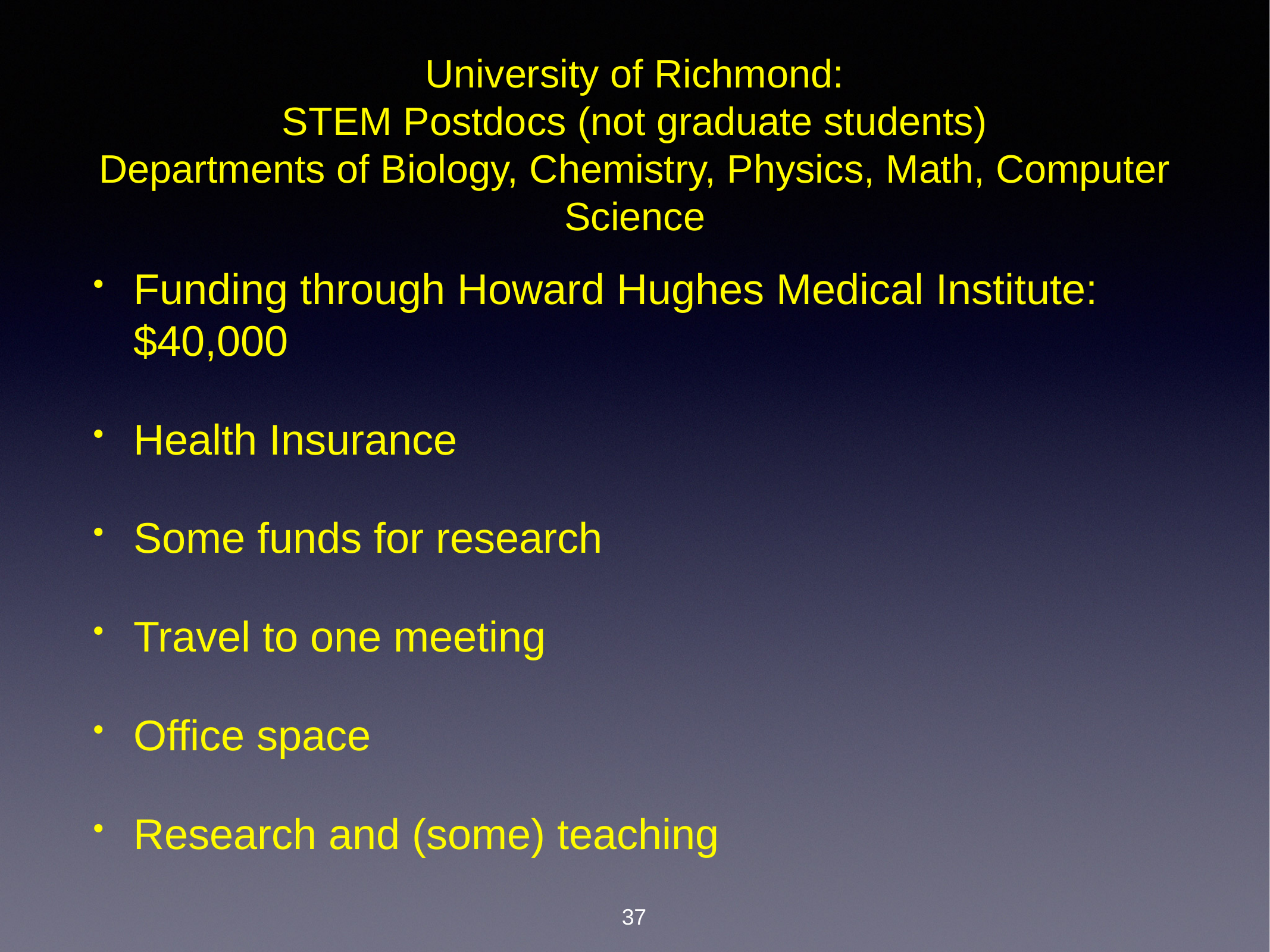

# University of Richmond:
STEM Postdocs (not graduate students)
Departments of Biology, Chemistry, Physics, Math, Computer Science
Funding through Howard Hughes Medical Institute:  $40,000
Health Insurance
Some funds for research
Travel to one meeting
Office space
Research and (some) teaching
37